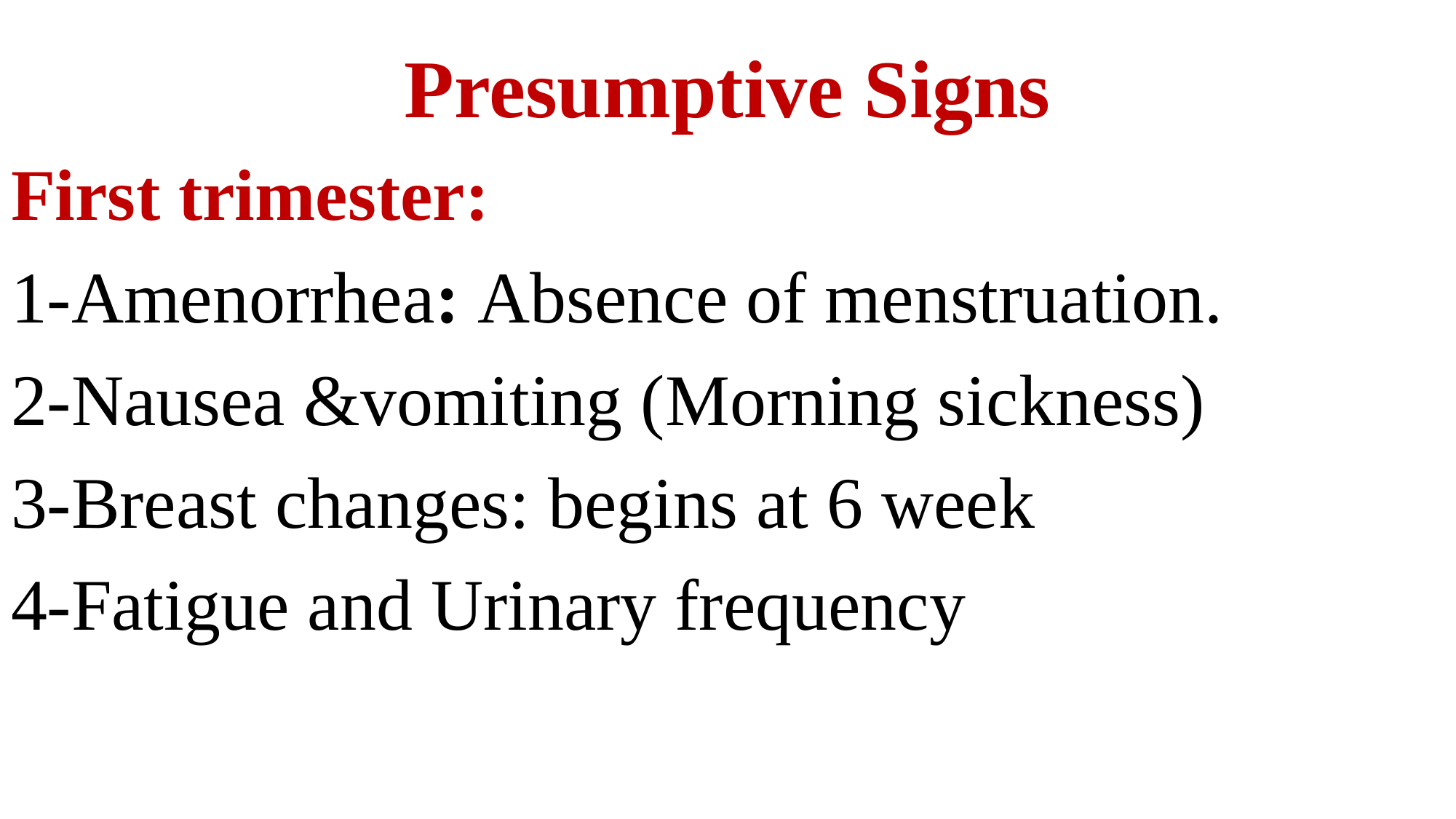

# Presumptive Signs
First trimester:
1-Amenorrhea: Absence of menstruation.
2-Nausea &vomiting (Morning sickness)
3-Breast changes: begins at 6 week
4-Fatigue and Urinary frequency